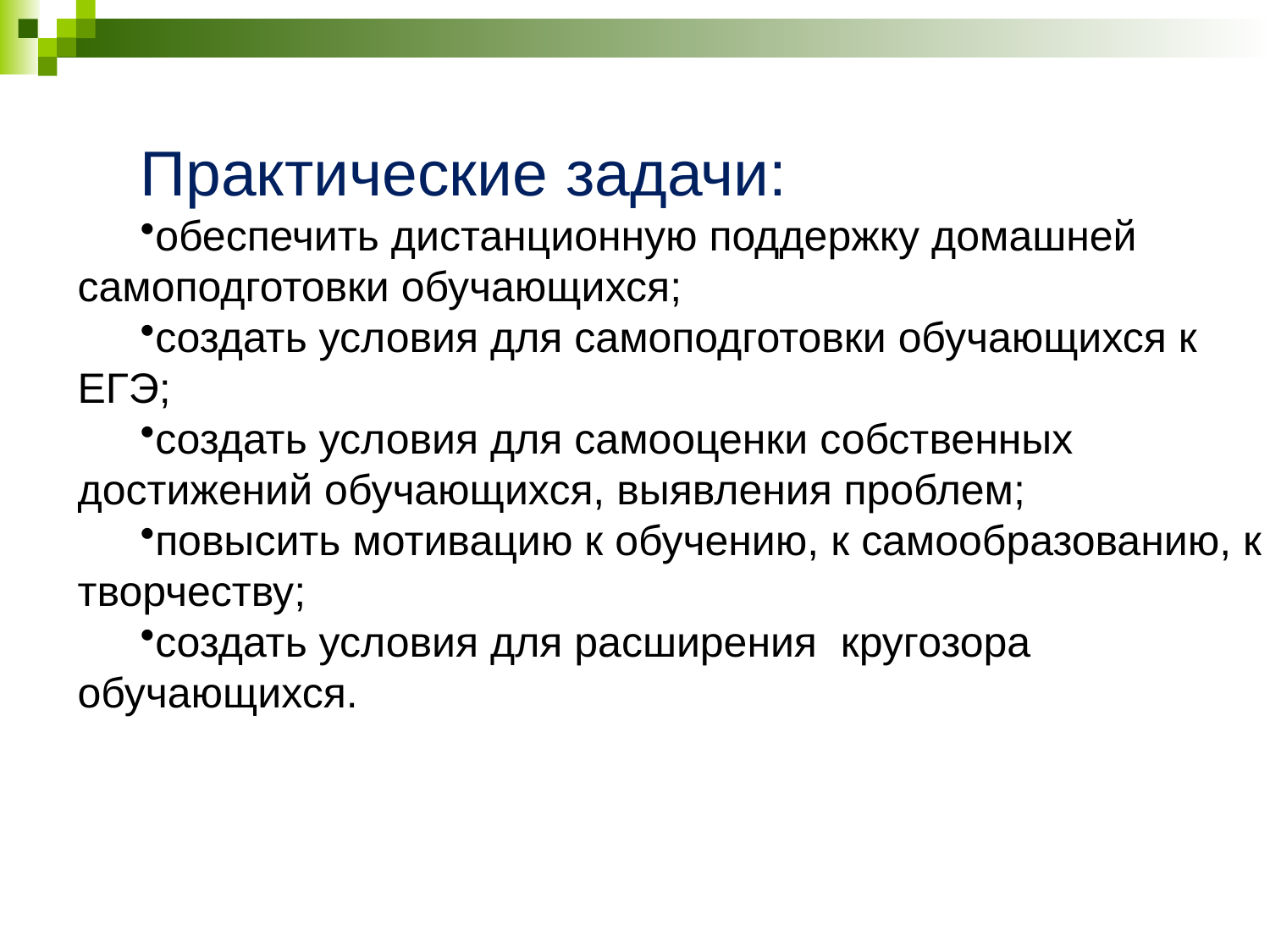

Практические задачи:
обеспечить дистанционную поддержку домашней самоподготовки обучающихся;
создать условия для самоподготовки обучающихся к ЕГЭ;
создать условия для самооценки собственных достижений обучающихся, выявления проблем;
повысить мотивацию к обучению, к самообразованию, к творчеству;
создать условия для расширения  кругозора обучающихся.